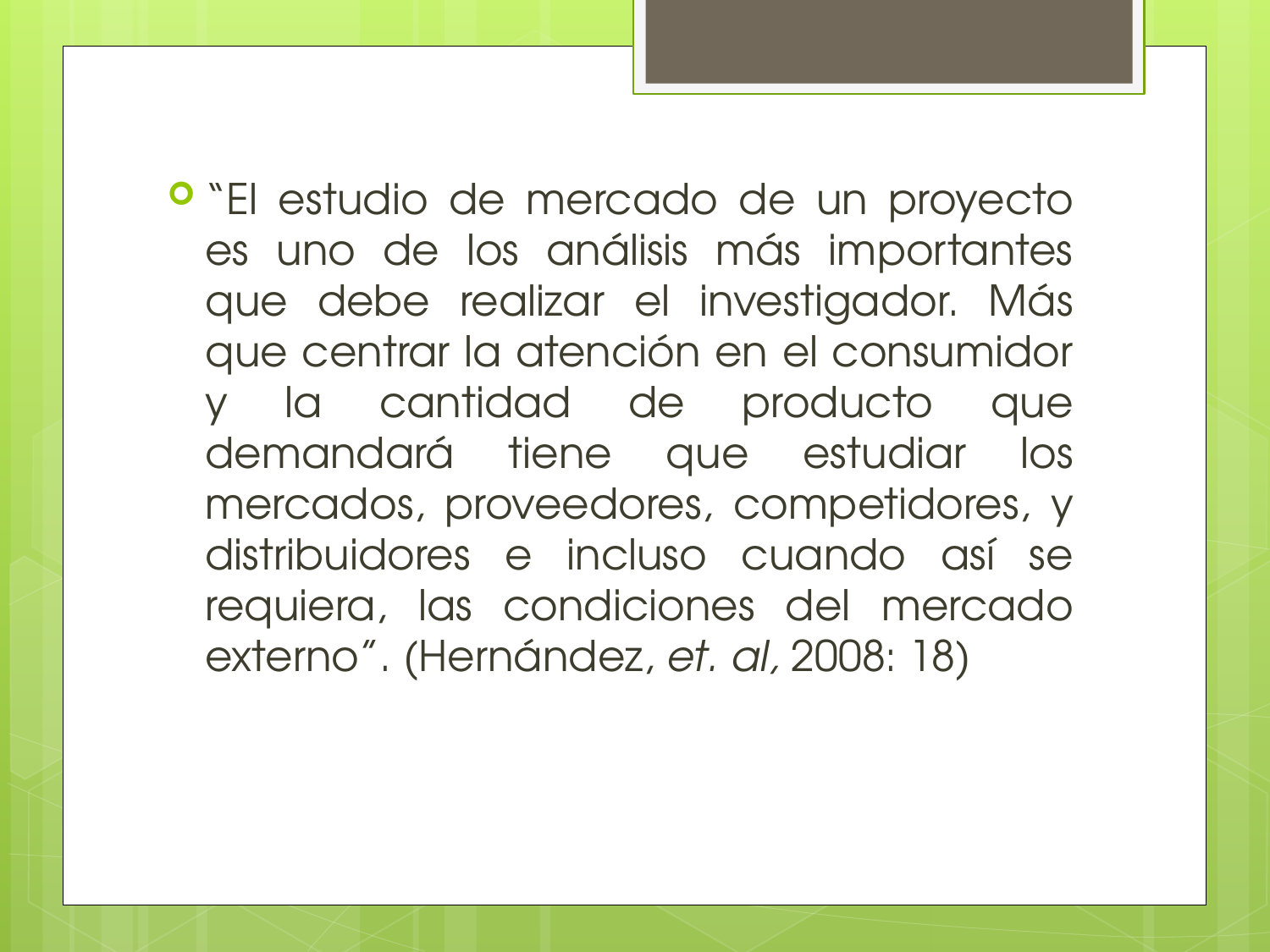

“El estudio de mercado de un proyecto es uno de los análisis más importantes que debe realizar el investigador. Más que centrar la atención en el consumidor y la cantidad de producto que demandará tiene que estudiar los mercados, proveedores, competidores, y distribuidores e incluso cuando así se requiera, las condiciones del mercado externo”. (Hernández, et. al, 2008: 18)